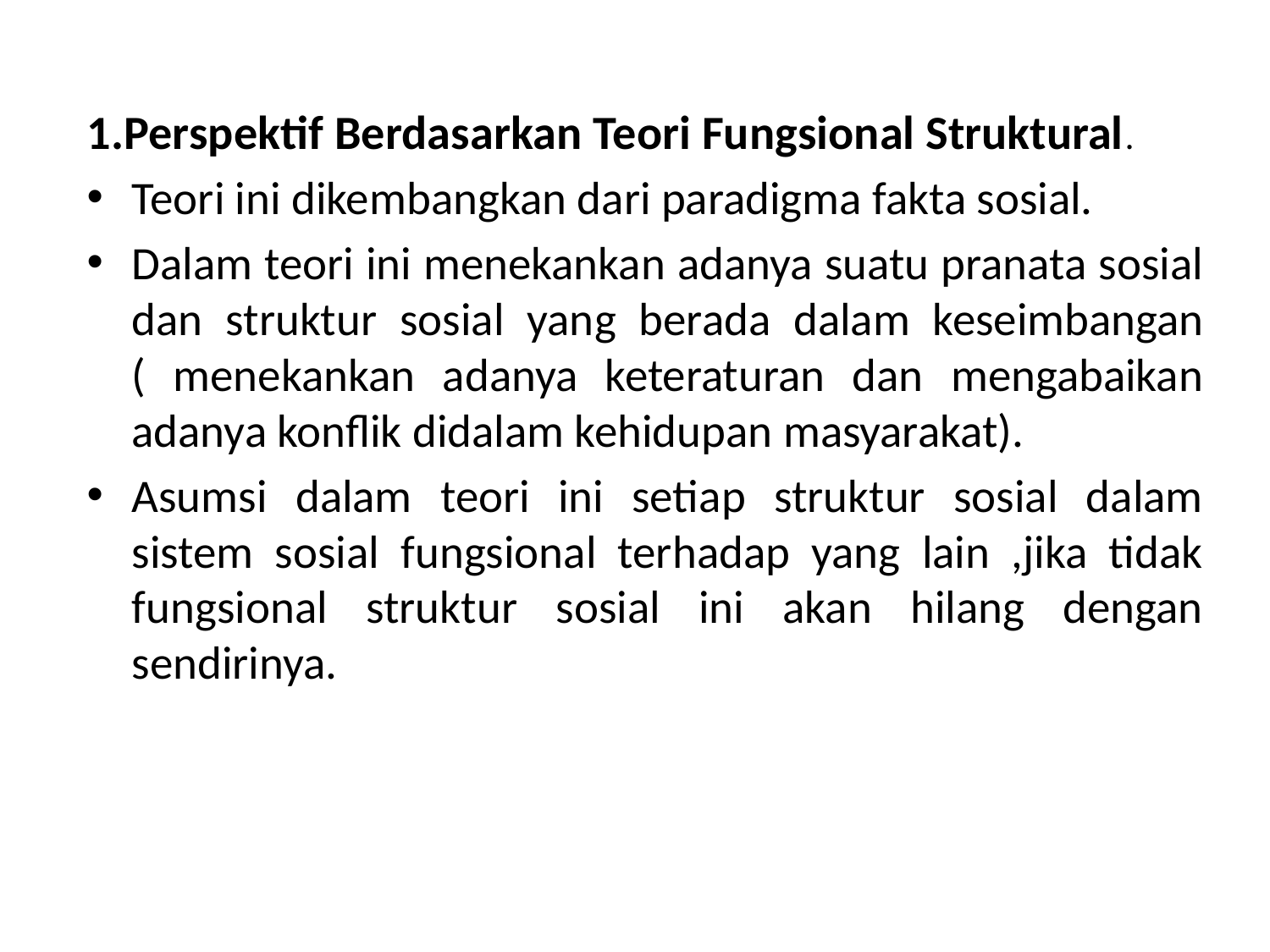

1.Perspektif Berdasarkan Teori Fungsional Struktural.
Teori ini dikembangkan dari paradigma fakta sosial.
Dalam teori ini menekankan adanya suatu pranata sosial dan struktur sosial yang berada dalam keseimbangan ( menekankan adanya keteraturan dan mengabaikan adanya konflik didalam kehidupan masyarakat).
Asumsi dalam teori ini setiap struktur sosial dalam sistem sosial fungsional terhadap yang lain ,jika tidak fungsional struktur sosial ini akan hilang dengan sendirinya.